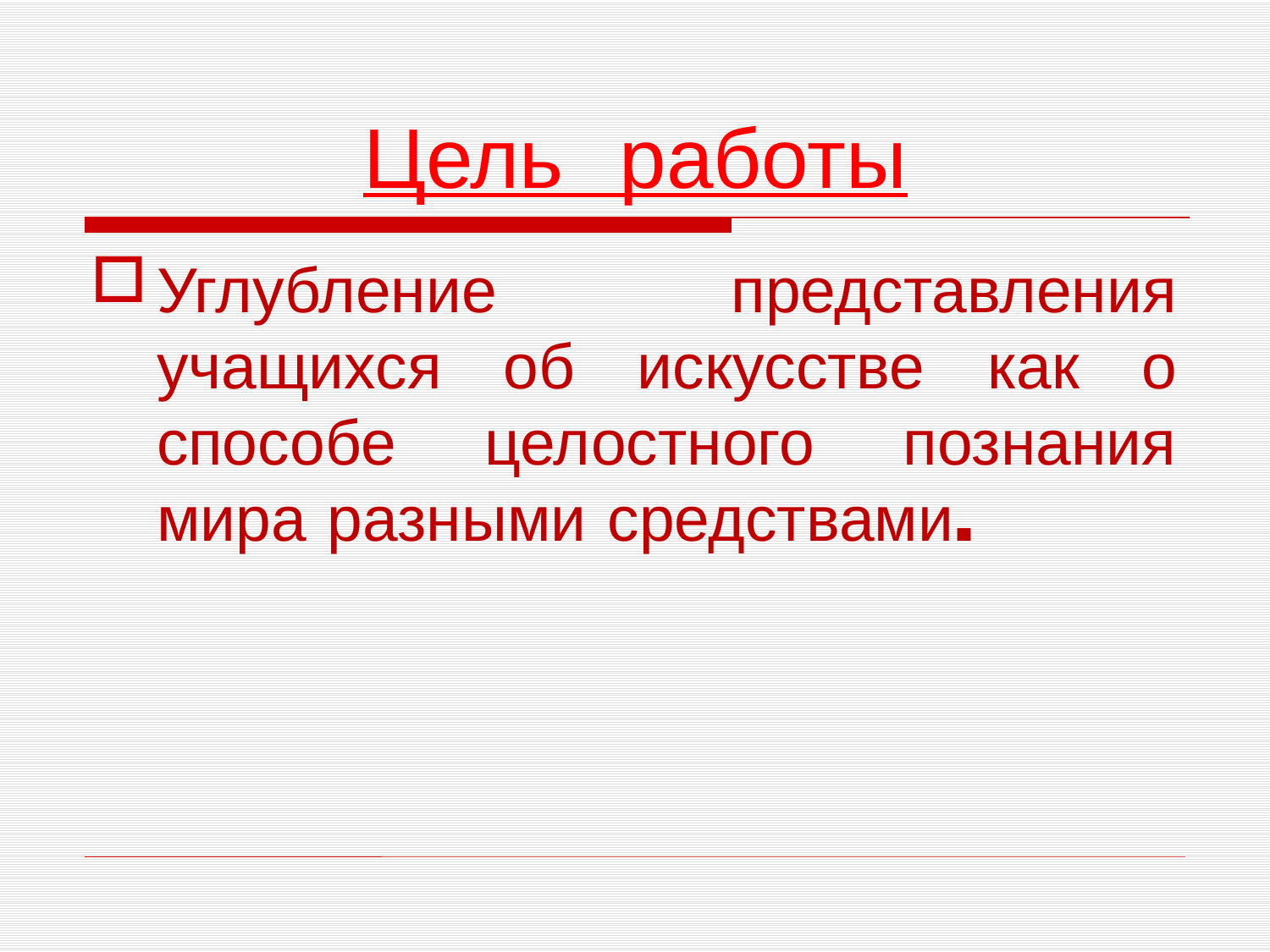

# Цель  работы
Углубление  представления учащихся об искусстве как о способе целостного познания мира разными средствами.